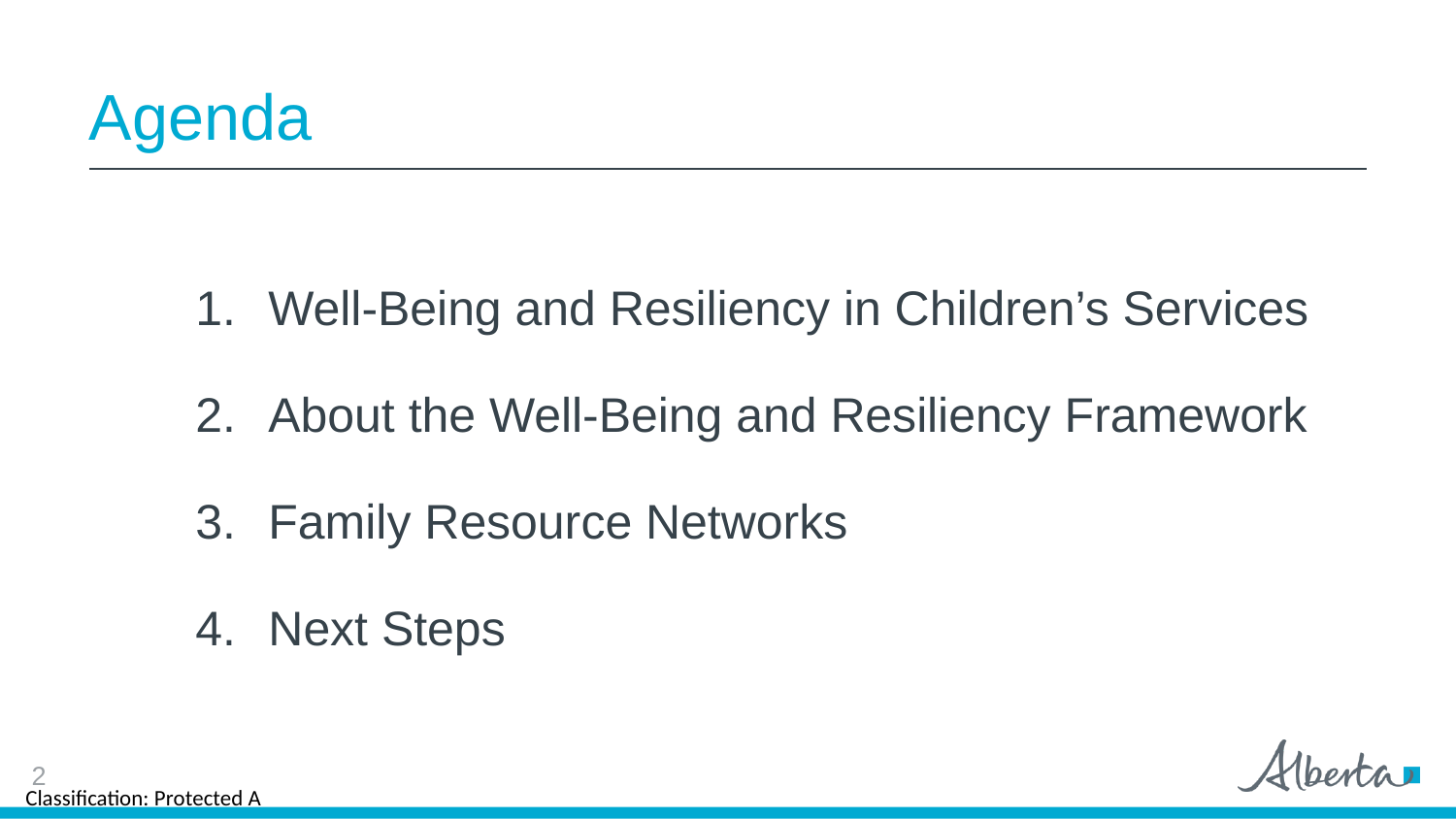

# Agenda
Well-Being and Resiliency in Children’s Services
About the Well-Being and Resiliency Framework
Family Resource Networks
Next Steps

2